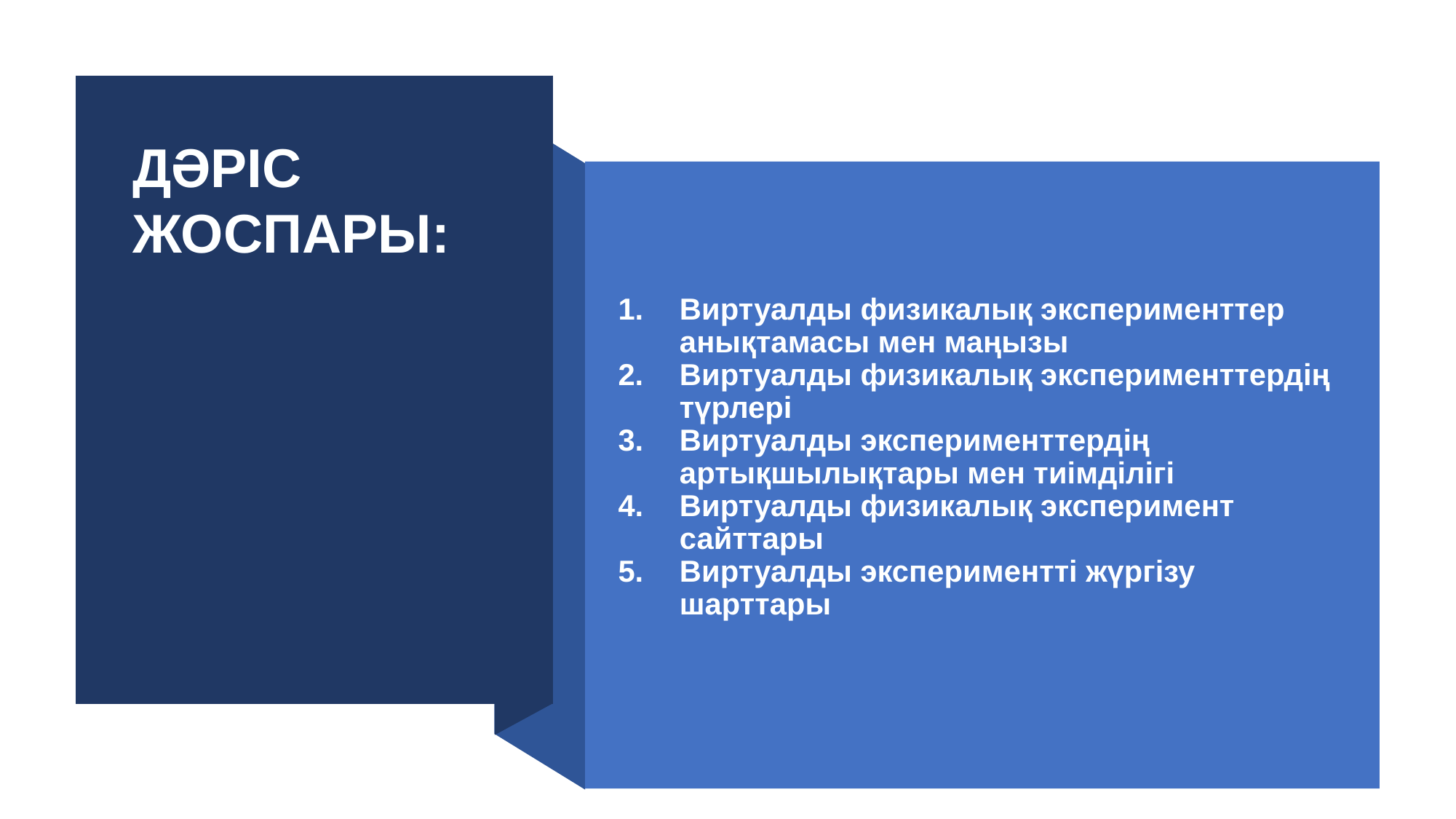

ДӘРІС ЖОСПАРЫ:

Виртуалды физикалық эксперименттер анықтамасы мен маңызы
Виртуалды физикалық эксперименттердің түрлері
Виртуалды эксперименттердің артықшылықтары мен тиімділігі
Виртуалды физикалық эксперимент сайттары
Виртуалды экспериментті жүргізу шарттары